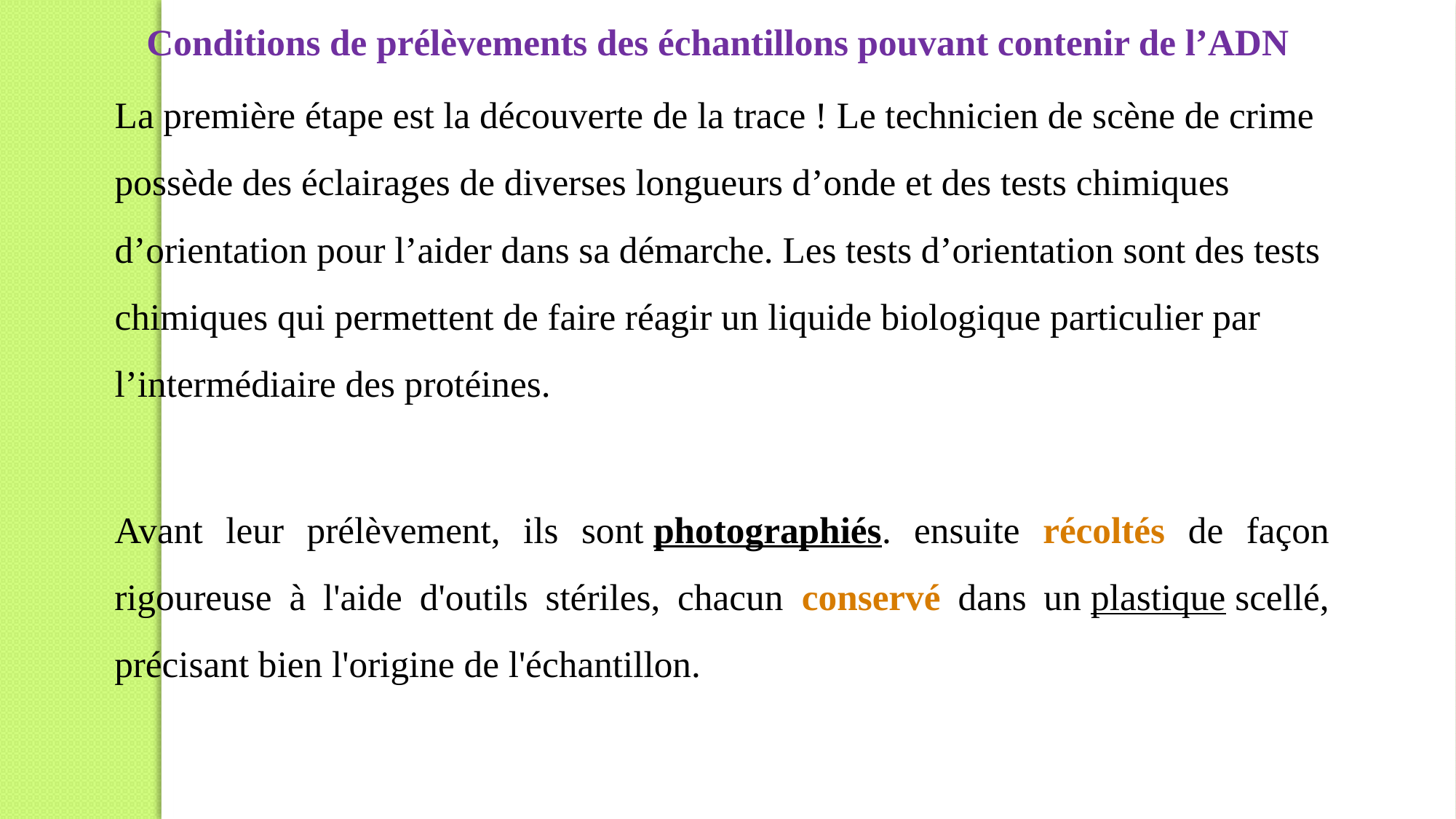

Conditions de prélèvements des échantillons pouvant contenir de l’ADN
La première étape est la découverte de la trace ! Le technicien de scène de crime possède des éclairages de diverses longueurs d’onde et des tests chimiques d’orientation pour l’aider dans sa démarche. Les tests d’orientation sont des tests chimiques qui permettent de faire réagir un liquide biologique particulier par l’intermédiaire des protéines.
Avant leur prélèvement, ils sont photographiés. ensuite récoltés de façon rigoureuse à l'aide d'outils stériles, chacun conservé dans un plastique scellé, précisant bien l'origine de l'échantillon.